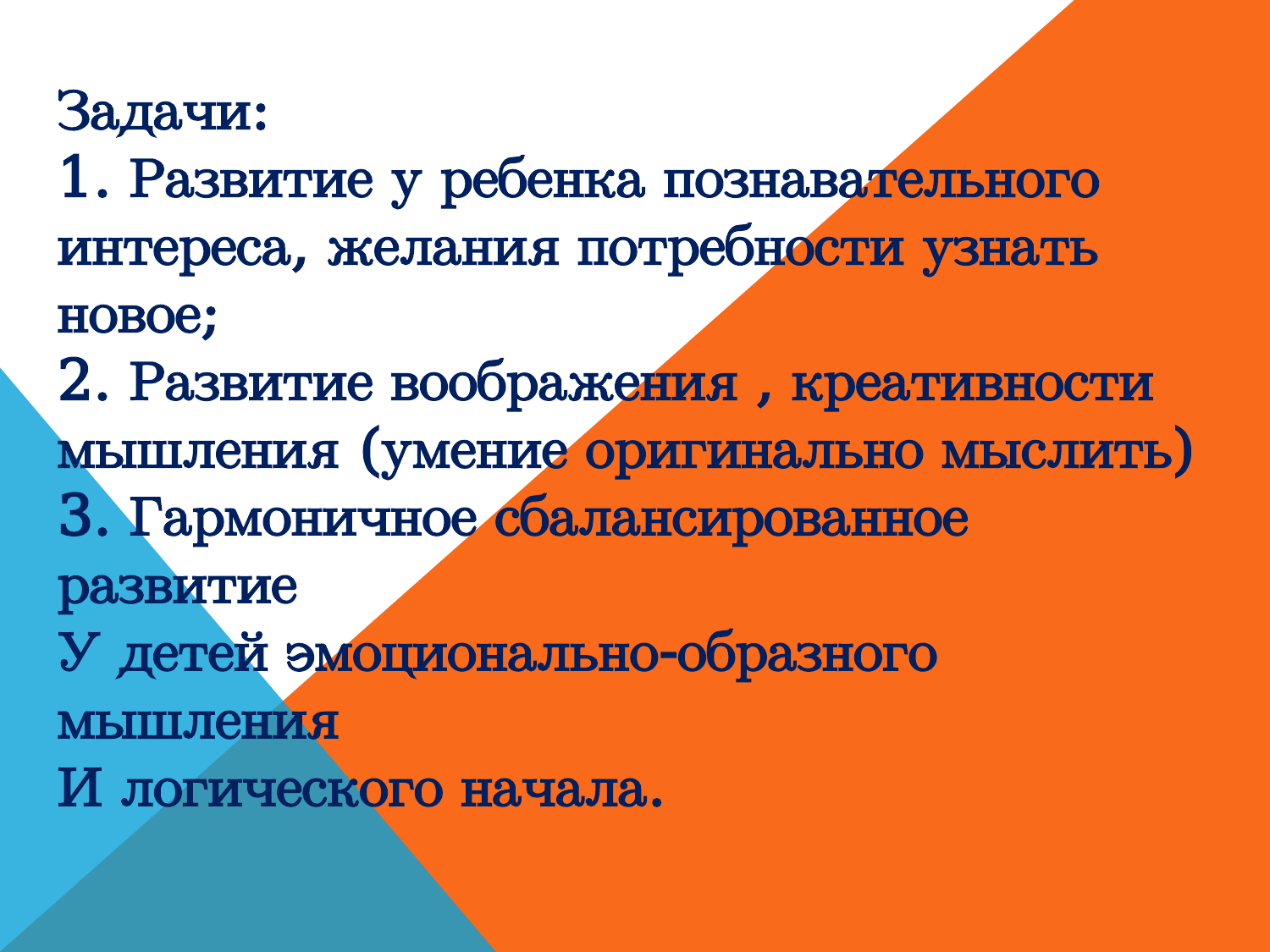

Задачи:
1. Развитие у ребенка познавательного интереса, желания потребности узнать новое;
2. Развитие воображения , креативности
мышления (умение оригинально мыслить)
3. Гармоничное сбалансированное развитие
У детей эмоционально-образного мышления
И логического начала.